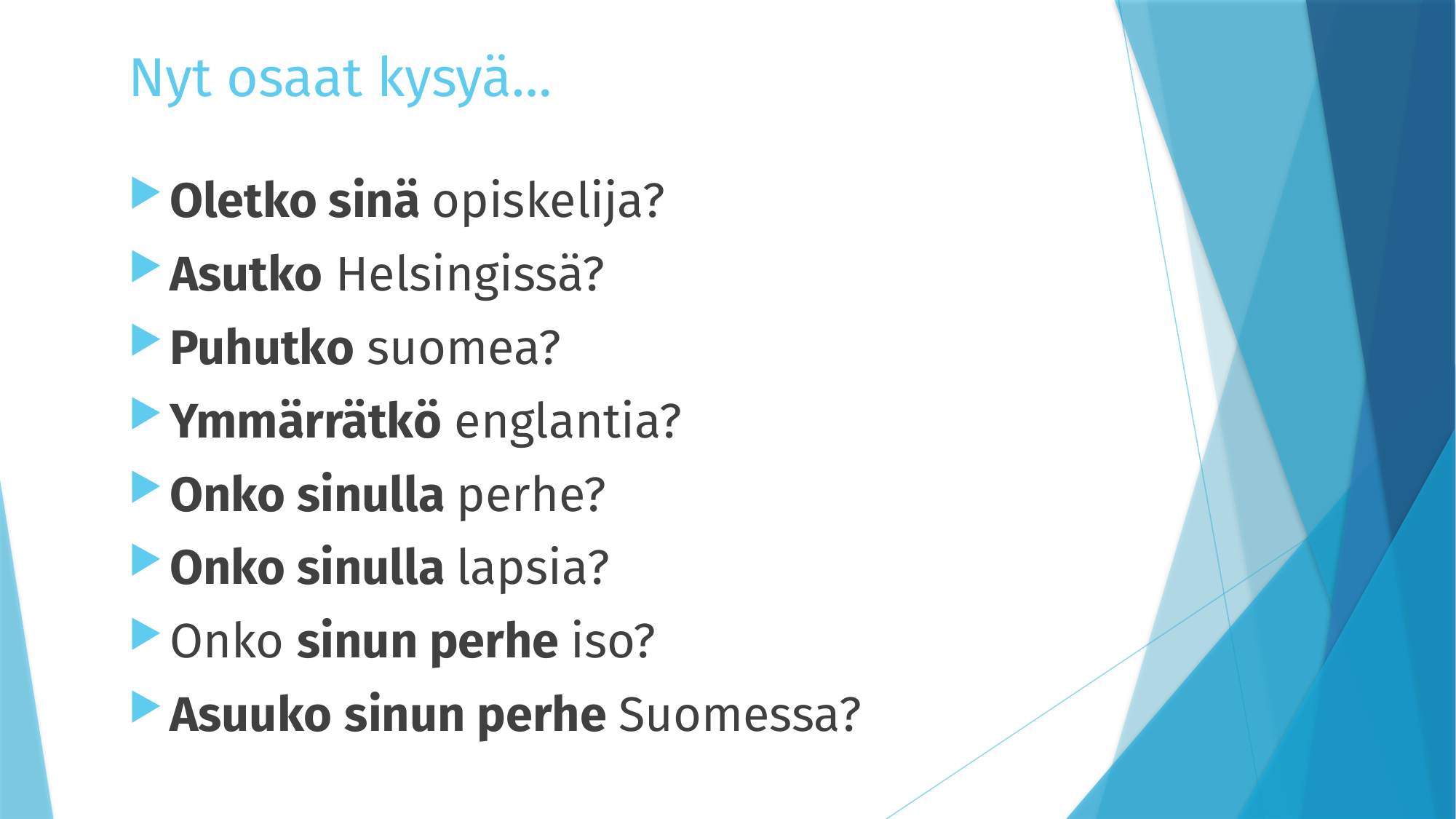

# Nyt osaat kysyä…
Oletko sinä opiskelija?
Asutko Helsingissä?
Puhutko suomea?
Ymmärrätkö englantia?
Onko sinulla perhe?
Onko sinulla lapsia?
Onko sinun perhe iso?
Asuuko sinun perhe Suomessa?